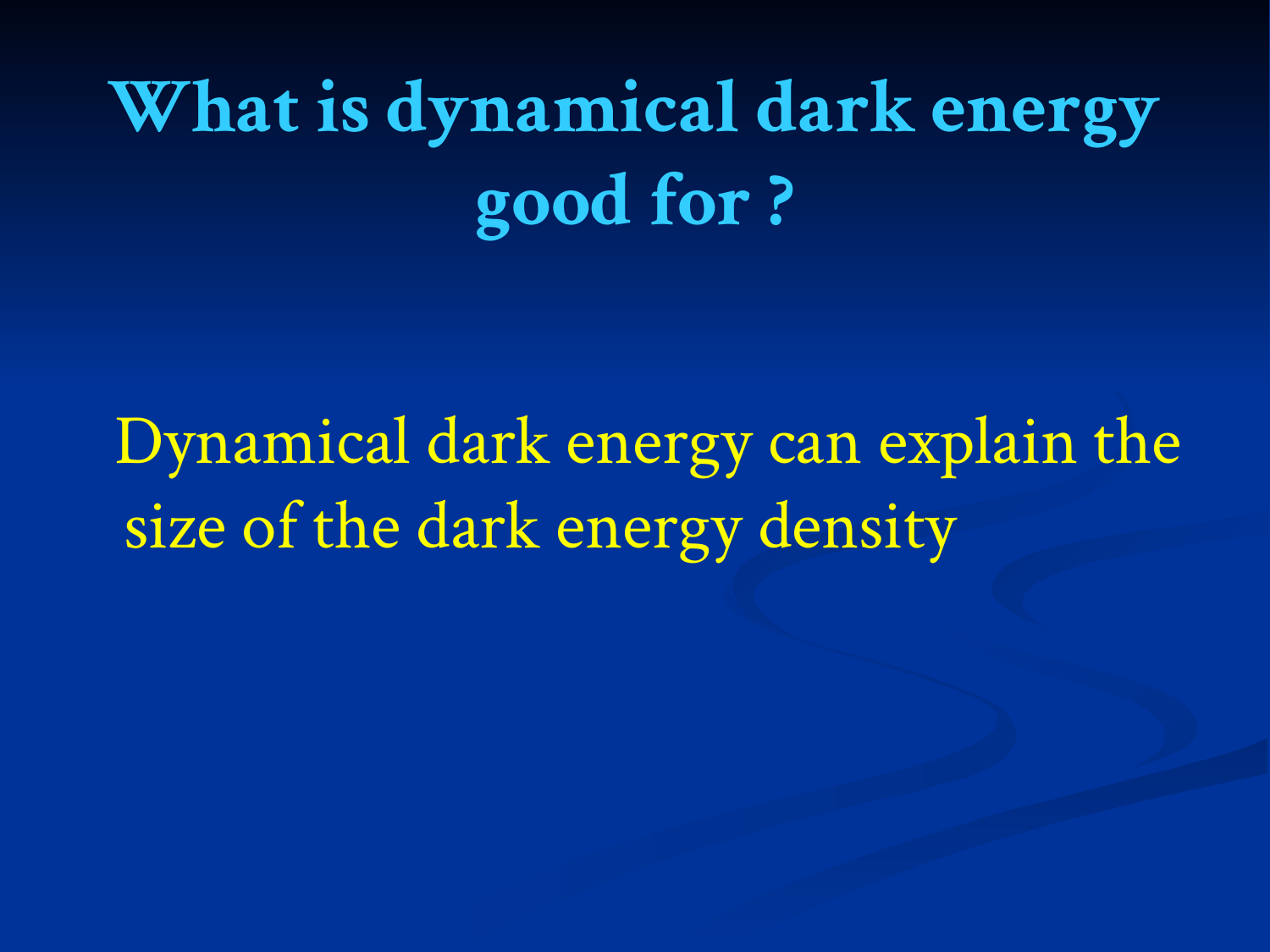

# What is dynamical dark energy good for ?
   Dynamical dark energy can explain the size of the dark energy density